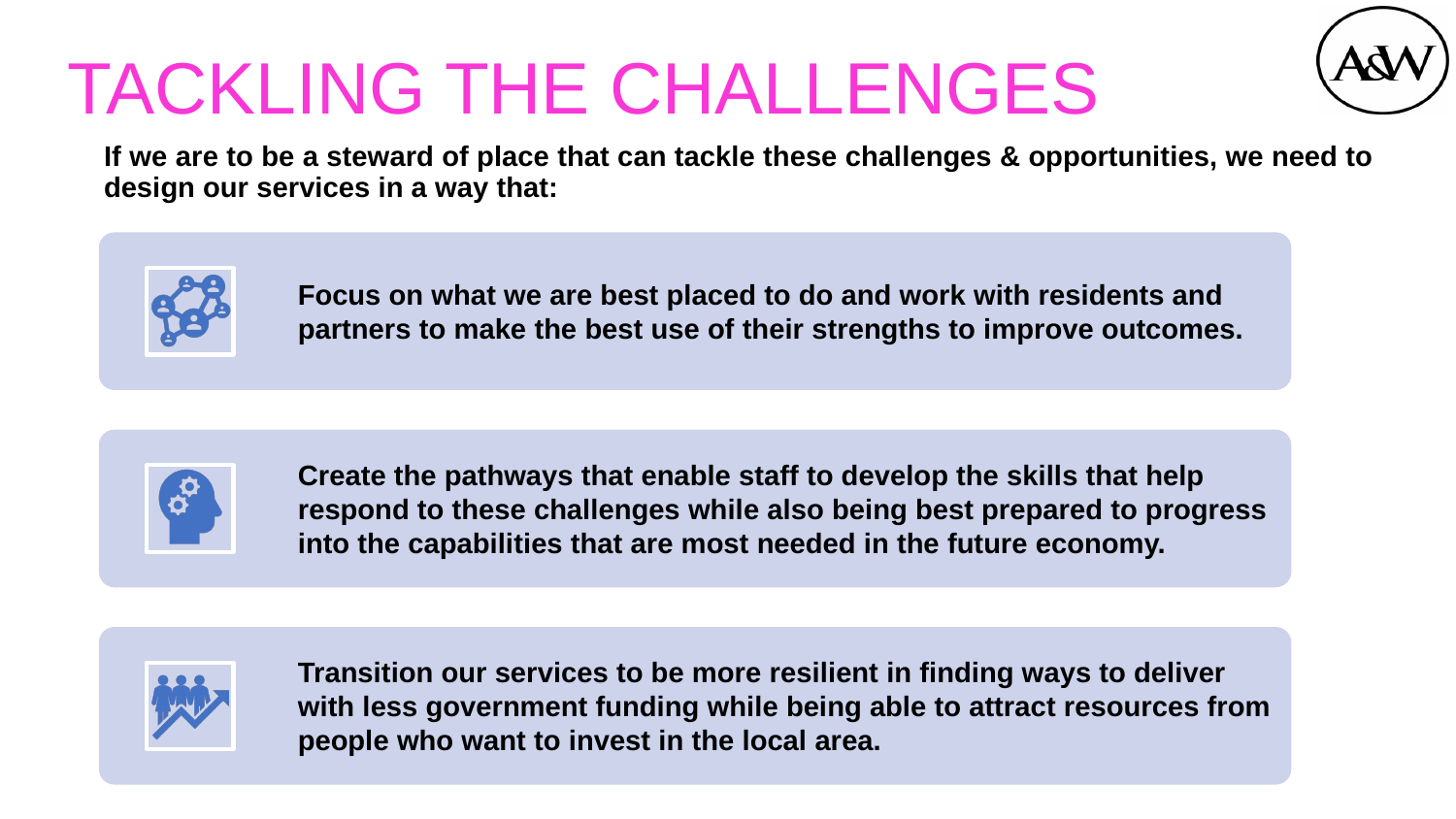

TACKLING THE CHALLENGES
If we are to be a steward of place that can tackle these challenges & opportunities, we need to design our services in a way that:

Focus on what we are best placed to do and work with residents and partners to make the best use of their strengths to improve outcomes.

Create the pathways that enable staff to develop the skills that help respond to these challenges while also being best prepared to progress into the capabilities that are most needed in the future economy.

Transition our services to be more resilient in finding ways to deliver with less government funding while being able to attract resources from people who want to invest in the local area.